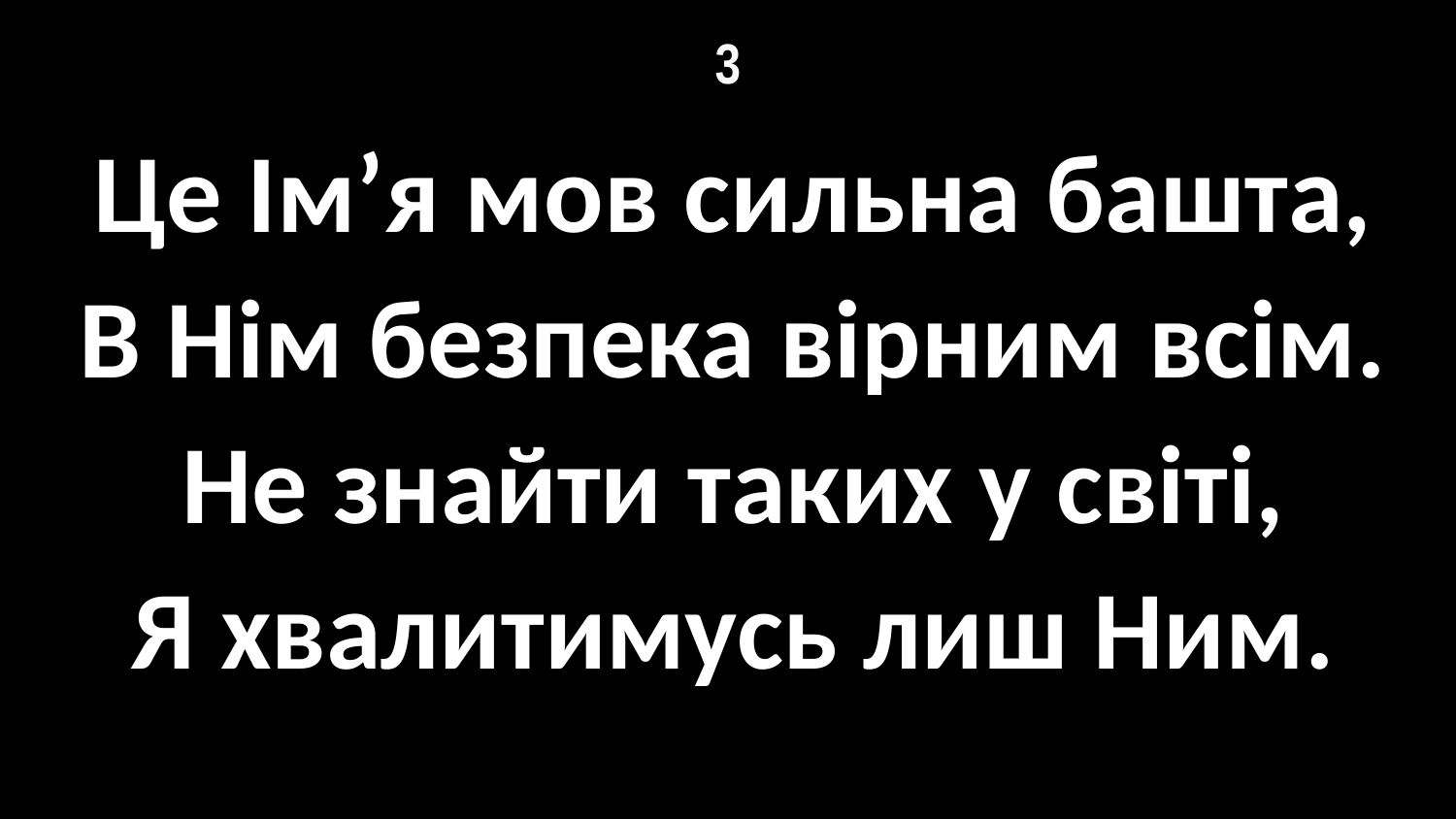

# 3
Це Ім’я мов сильна башта,
В Нім безпека вірним всім.
Не знайти таких у світі,
Я хвалитимусь лиш Ним.